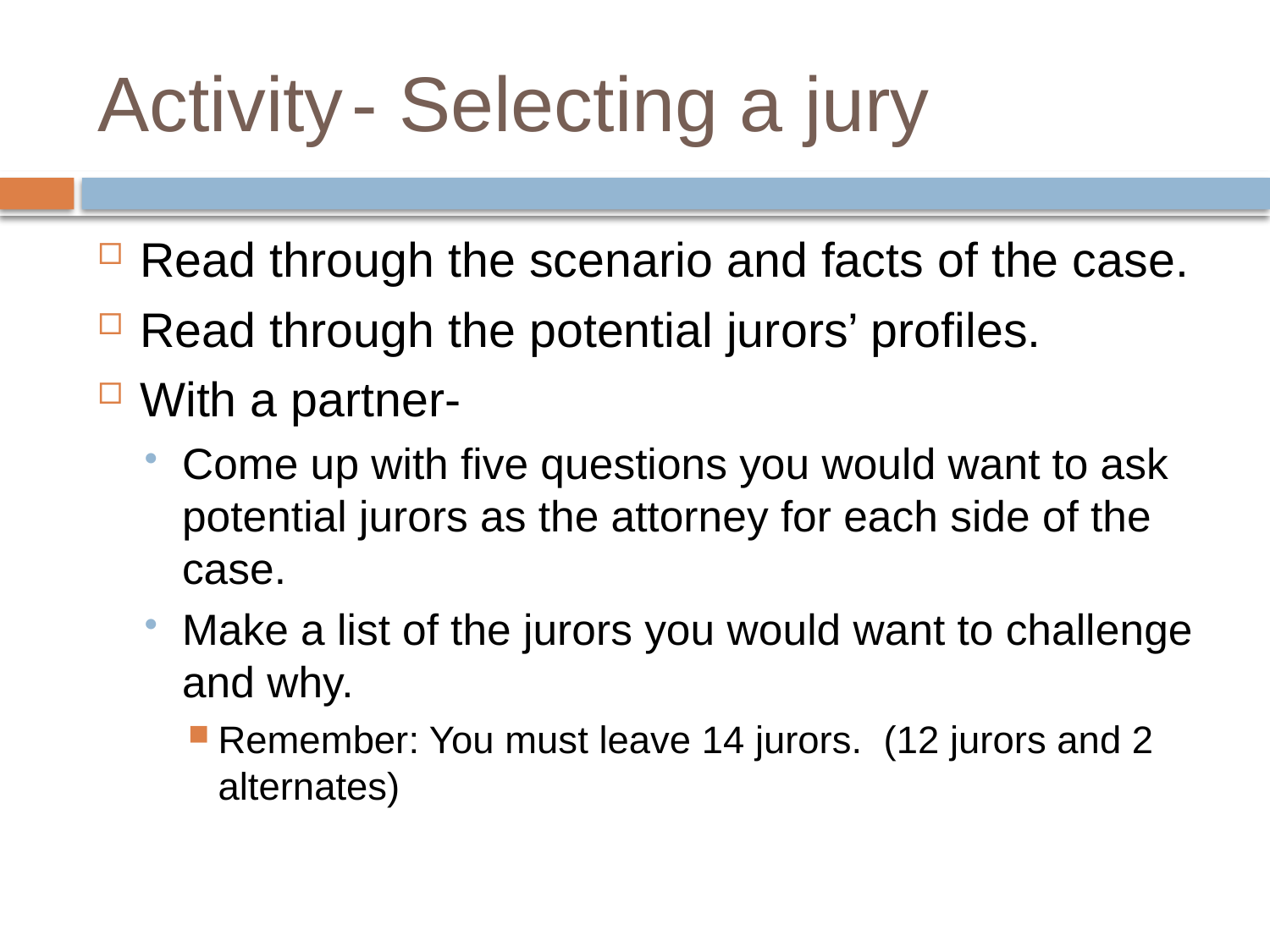

# Activity	- Selecting a jury
Read through the scenario and facts of the case.
Read through the potential jurors’ profiles.
With a partner-
Come up with five questions you would want to ask potential jurors as the attorney for each side of the case.
Make a list of the jurors you would want to challenge and why.
Remember: You must leave 14 jurors.  (12 jurors and 2 alternates)